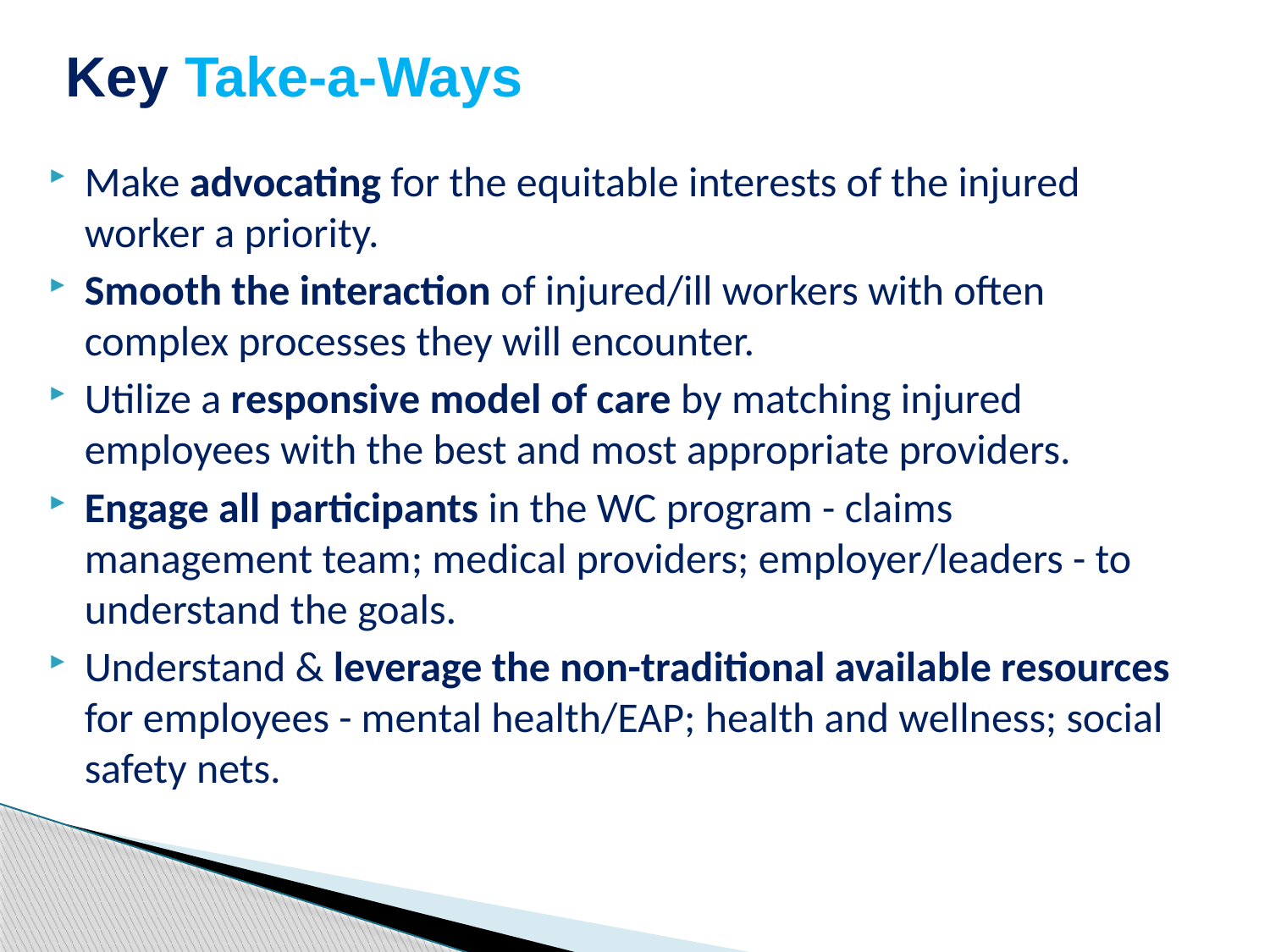

# Key Take-a-Ways
Make advocating for the equitable interests of the injured worker a priority.
Smooth the interaction of injured/ill workers with often complex processes they will encounter.
Utilize a responsive model of care by matching injured employees with the best and most appropriate providers.
Engage all participants in the WC program - claims management team; medical providers; employer/leaders - to understand the goals.
Understand & leverage the non-traditional available resources for employees - mental health/EAP; health and wellness; social safety nets.